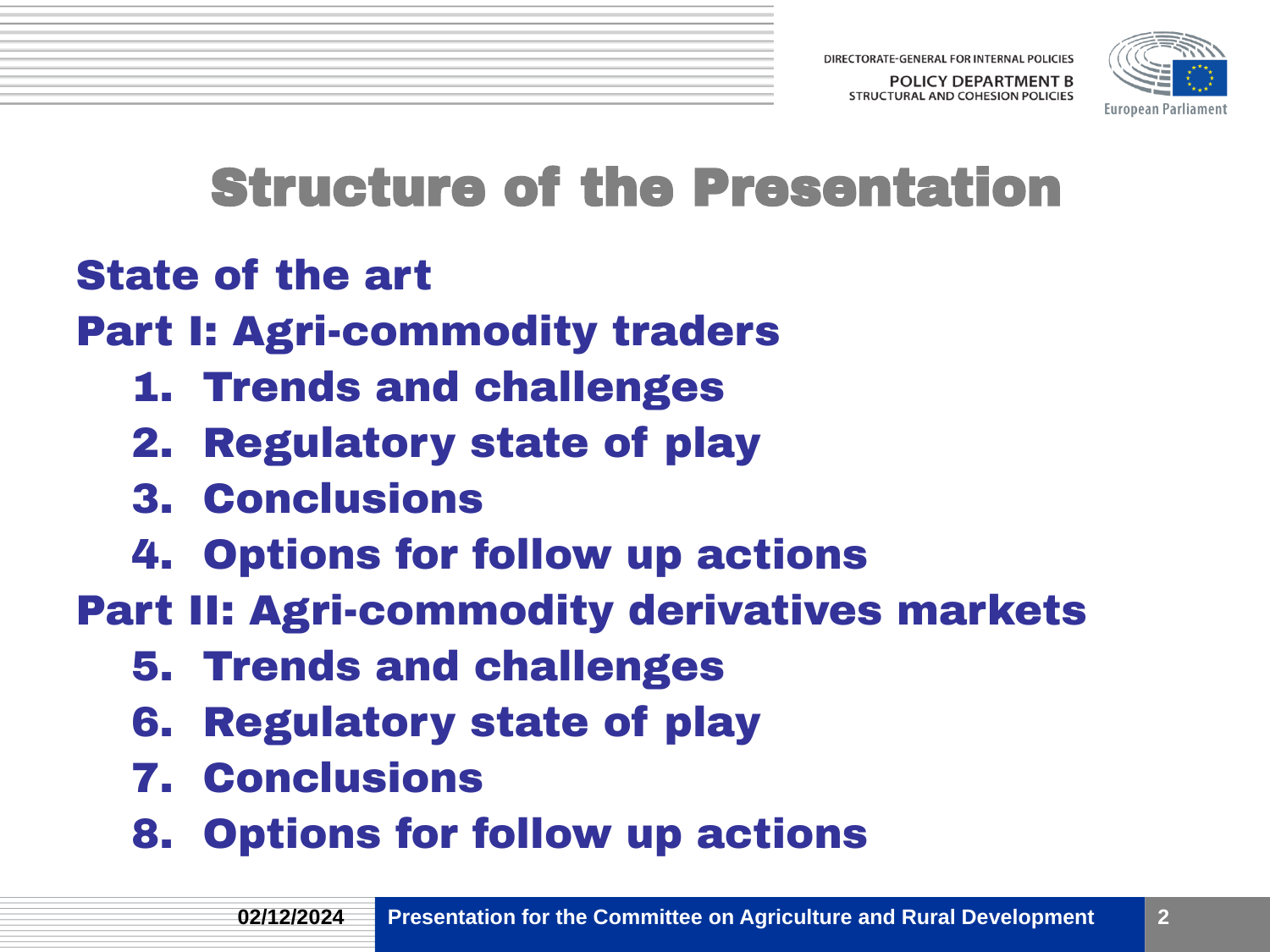

# Structure of the Presentation
State of the art
Part I: Agri-commodity traders
Trends and challenges
Regulatory state of play
Conclusions
Options for follow up actions
Part II: Agri-commodity derivatives markets
Trends and challenges
Regulatory state of play
Conclusions
Options for follow up actions
02/12/2024
Presentation for the Committee on Agriculture and Rural Development
2